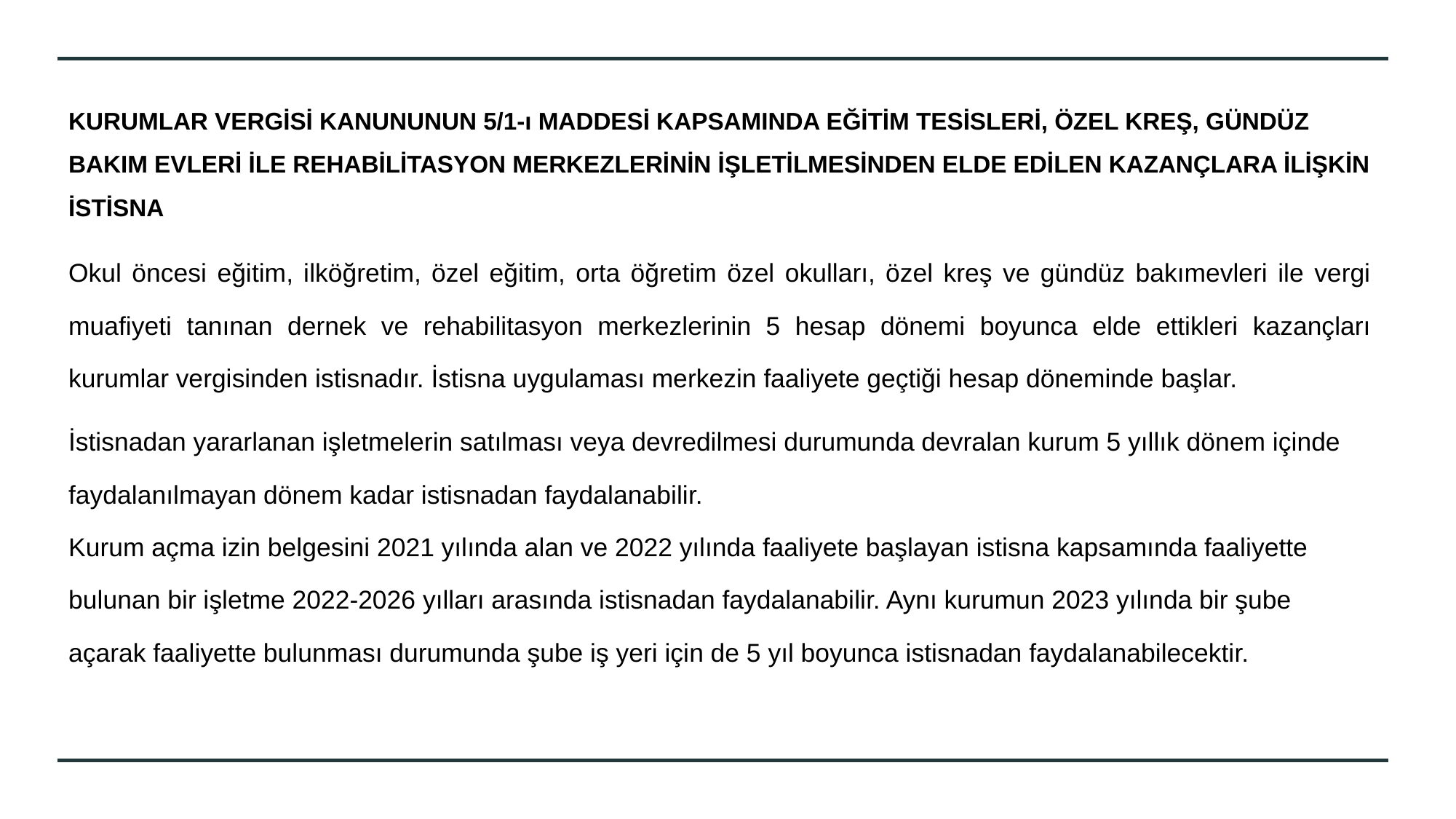

# KURUMLAR VERGİSİ KANUNUNUN 5/1-ı MADDESİ KAPSAMINDA EĞİTİM TESİSLERİ, ÖZEL KREŞ, GÜNDÜZ BAKIM EVLERİ İLE REHABİLİTASYON MERKEZLERİNİN İŞLETİLMESİNDEN ELDE EDİLEN KAZANÇLARA İLİŞKİN İSTİSNA
Okul öncesi eğitim, ilköğretim, özel eğitim, orta öğretim özel okulları, özel kreş ve gündüz bakımevleri ile vergi muafiyeti tanınan dernek ve rehabilitasyon merkezlerinin 5 hesap dönemi boyunca elde ettikleri kazançları kurumlar vergisinden istisnadır. İstisna uygulaması merkezin faaliyete geçtiği hesap döneminde başlar.
İstisnadan yararlanan işletmelerin satılması veya devredilmesi durumunda devralan kurum 5 yıllık dönem içinde faydalanılmayan dönem kadar istisnadan faydalanabilir.
Kurum açma izin belgesini 2021 yılında alan ve 2022 yılında faaliyete başlayan istisna kapsamında faaliyette bulunan bir işletme 2022-2026 yılları arasında istisnadan faydalanabilir. Aynı kurumun 2023 yılında bir şube açarak faaliyette bulunması durumunda şube iş yeri için de 5 yıl boyunca istisnadan faydalanabilecektir.